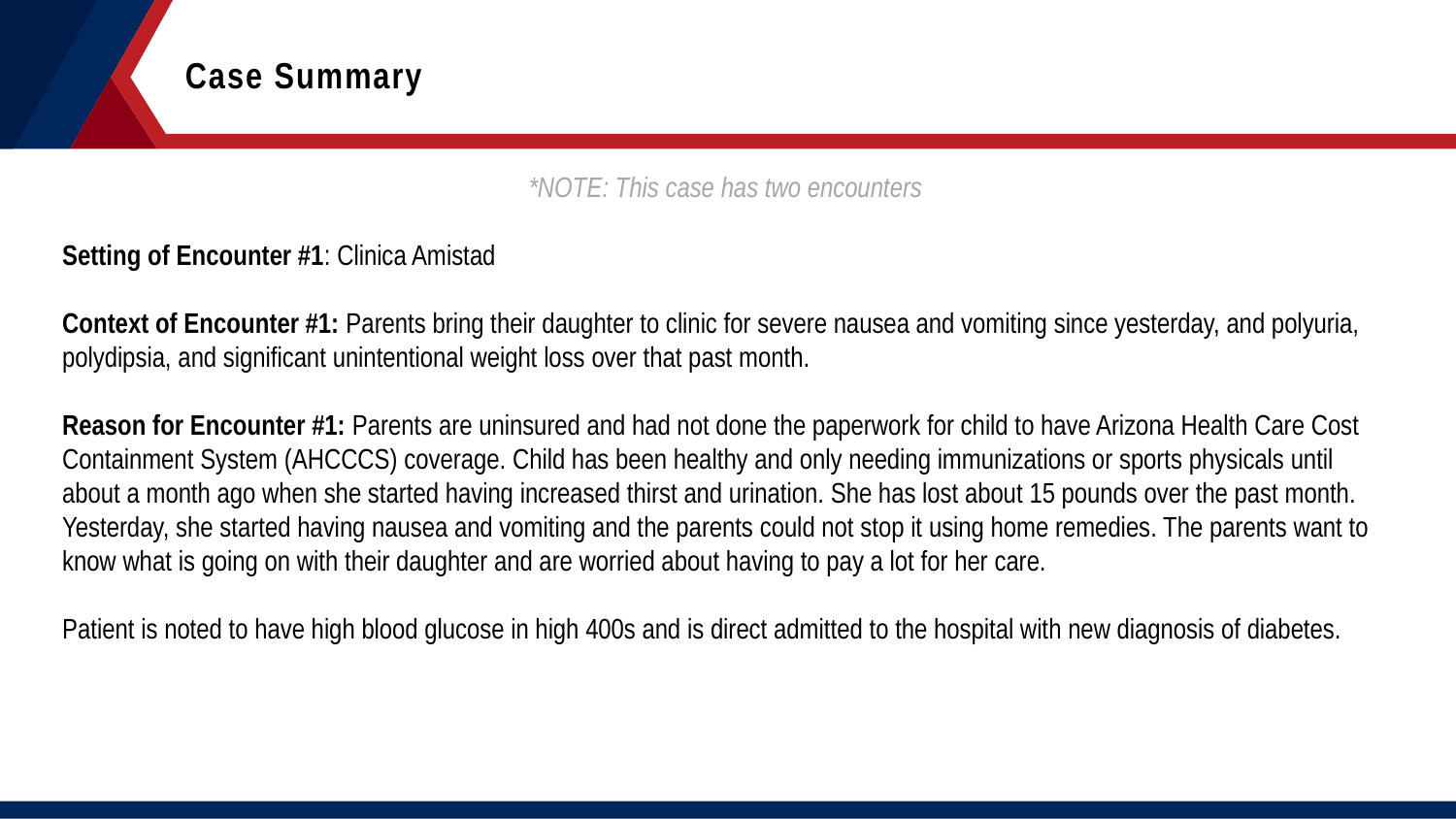

Case Summary
*NOTE: This case has two encounters

Setting of Encounter #1: Clinica Amistad

Context of Encounter #1: Parents bring their daughter to clinic for severe nausea and vomiting since yesterday, and polyuria, polydipsia, and significant unintentional weight loss over that past month.

Reason for Encounter #1: Parents are uninsured and had not done the paperwork for child to have Arizona Health Care Cost Containment System (AHCCCS) coverage. Child has been healthy and only needing immunizations or sports physicals until about a month ago when she started having increased thirst and urination. She has lost about 15 pounds over the past month. Yesterday, she started having nausea and vomiting and the parents could not stop it using home remedies. The parents want to know what is going on with their daughter and are worried about having to pay a lot for her care.

Patient is noted to have high blood glucose in high 400s and is direct admitted to the hospital with new diagnosis of diabetes.